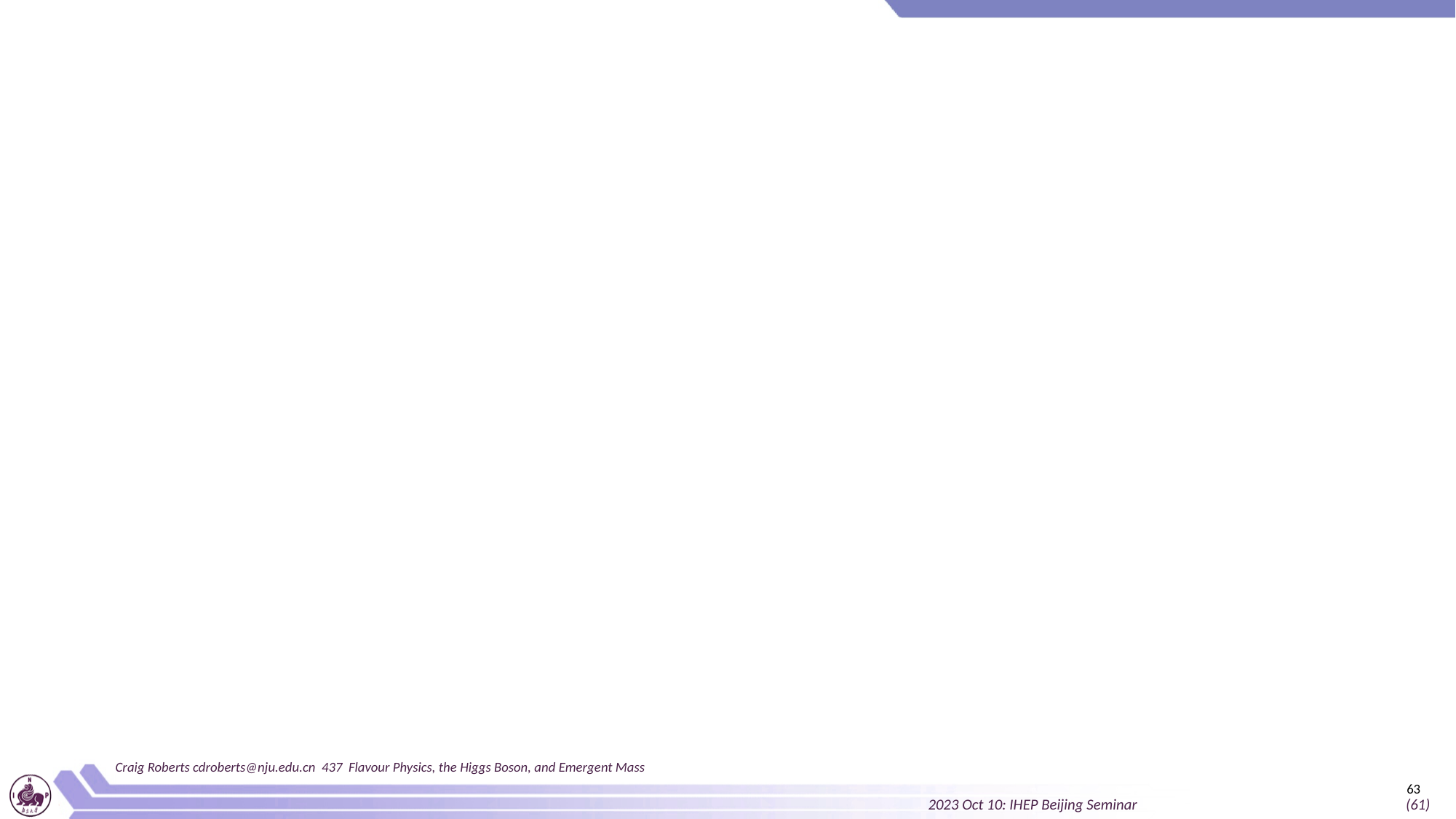

Craig Roberts cdroberts@nju.edu.cn  437  Flavour Physics, the Higgs Boson, and Emergent Mass
63
2023 Oct 10: IHEP Beijing Seminar                                                                              (61)